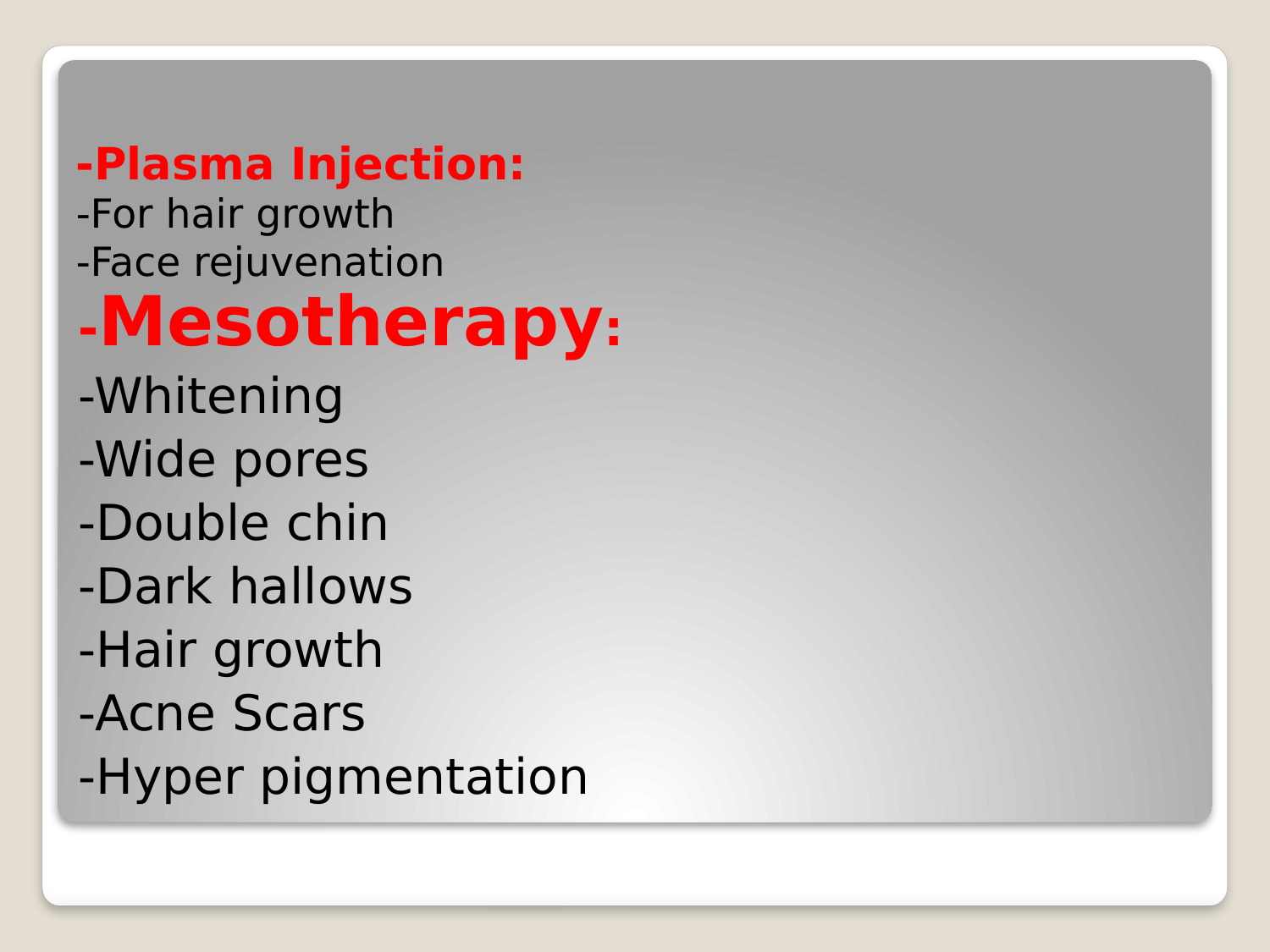

# -Plasma Injection: -For hair growth -Face rejuvenation
-Mesotherapy:
-Whitening
-Wide pores
-Double chin
-Dark hallows
-Hair growth
-Acne Scars
-Hyper pigmentation